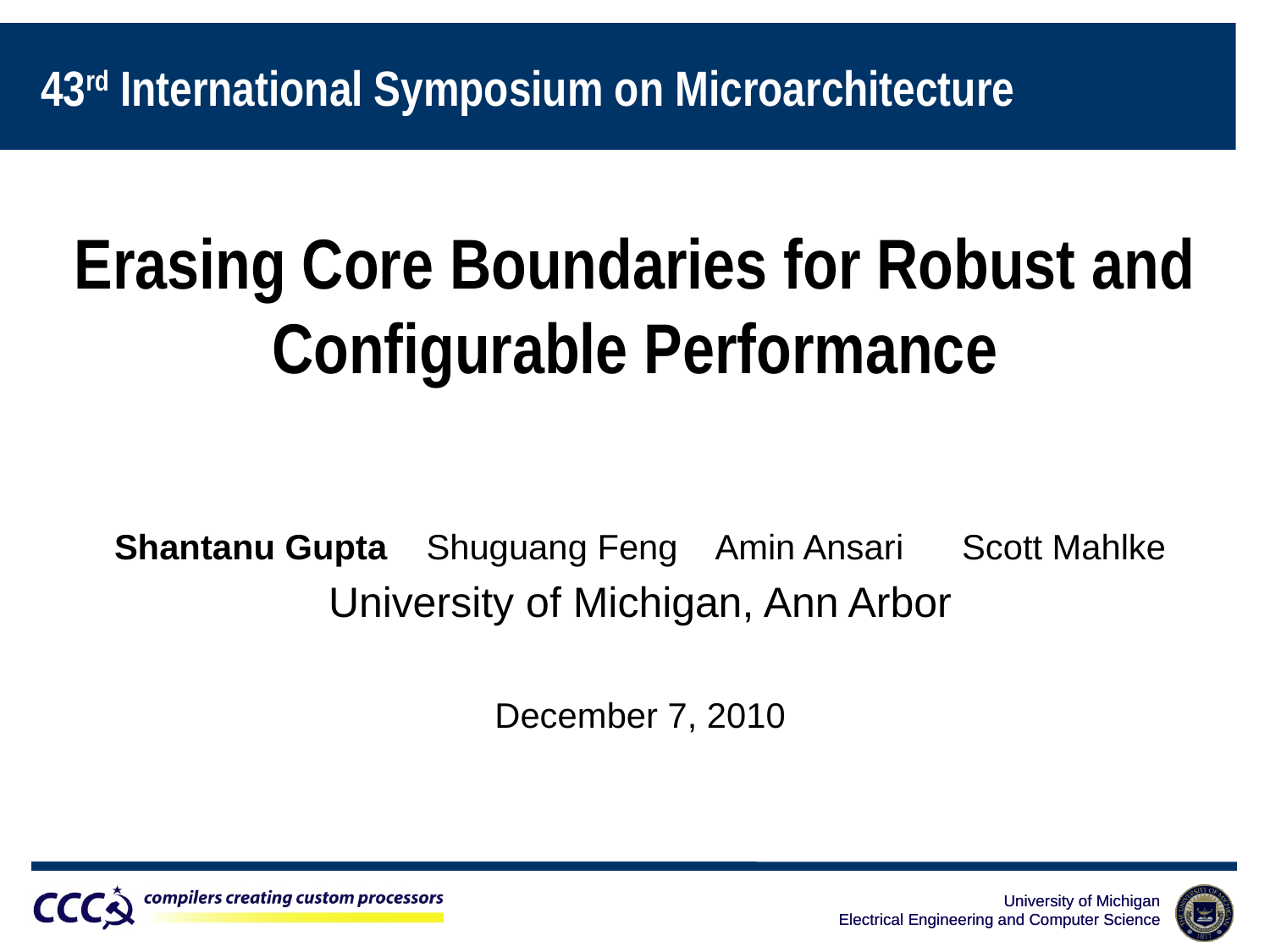

43rd International Symposium on Microarchitecture
# Erasing Core Boundaries for Robust and Configurable Performance
Shantanu Gupta    Shuguang Feng    Amin Ansari      Scott Mahlke
University of Michigan, Ann Arbor

December 7, 2010